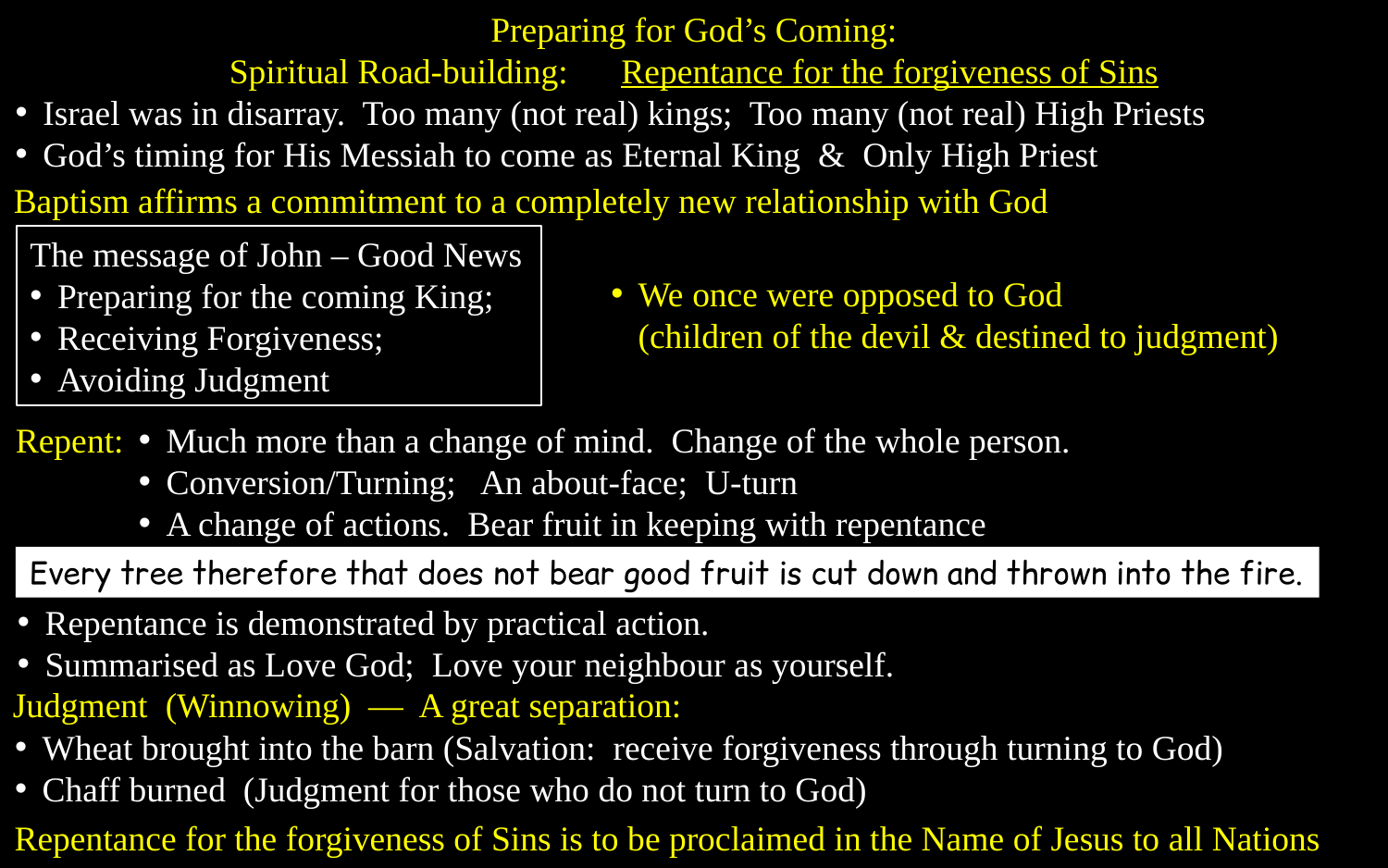

Preparing for God’s Coming:
Spiritual Road-building:      Repentance for the forgiveness of Sins
Israel was in disarray.  Too many (not real) kings;  Too many (not real) High Priests
God’s timing for His Messiah to come as Eternal King  &  Only High Priest
Baptism affirms a commitment to a completely new relationship with God
The message of John – Good News
Preparing for the coming King;
Receiving Forgiveness;
Avoiding Judgment
We once were opposed to God
(children of the devil & destined to judgment)
Repent:
Much more than a change of mind.  Change of the whole person.
Conversion/Turning;   An about-face;  U-turn
A change of actions.  Bear fruit in keeping with repentance
Every tree therefore that does not bear good fruit is cut down and thrown into the fire.
Repentance is demonstrated by practical action.
Summarised as Love God;  Love your neighbour as yourself.
Judgment  (Winnowing)  ––  A great separation:
Wheat brought into the barn (Salvation:  receive forgiveness through turning to God)
Chaff burned  (Judgment for those who do not turn to God)
Repentance for the forgiveness of Sins is to be proclaimed in the Name of Jesus to all Nations